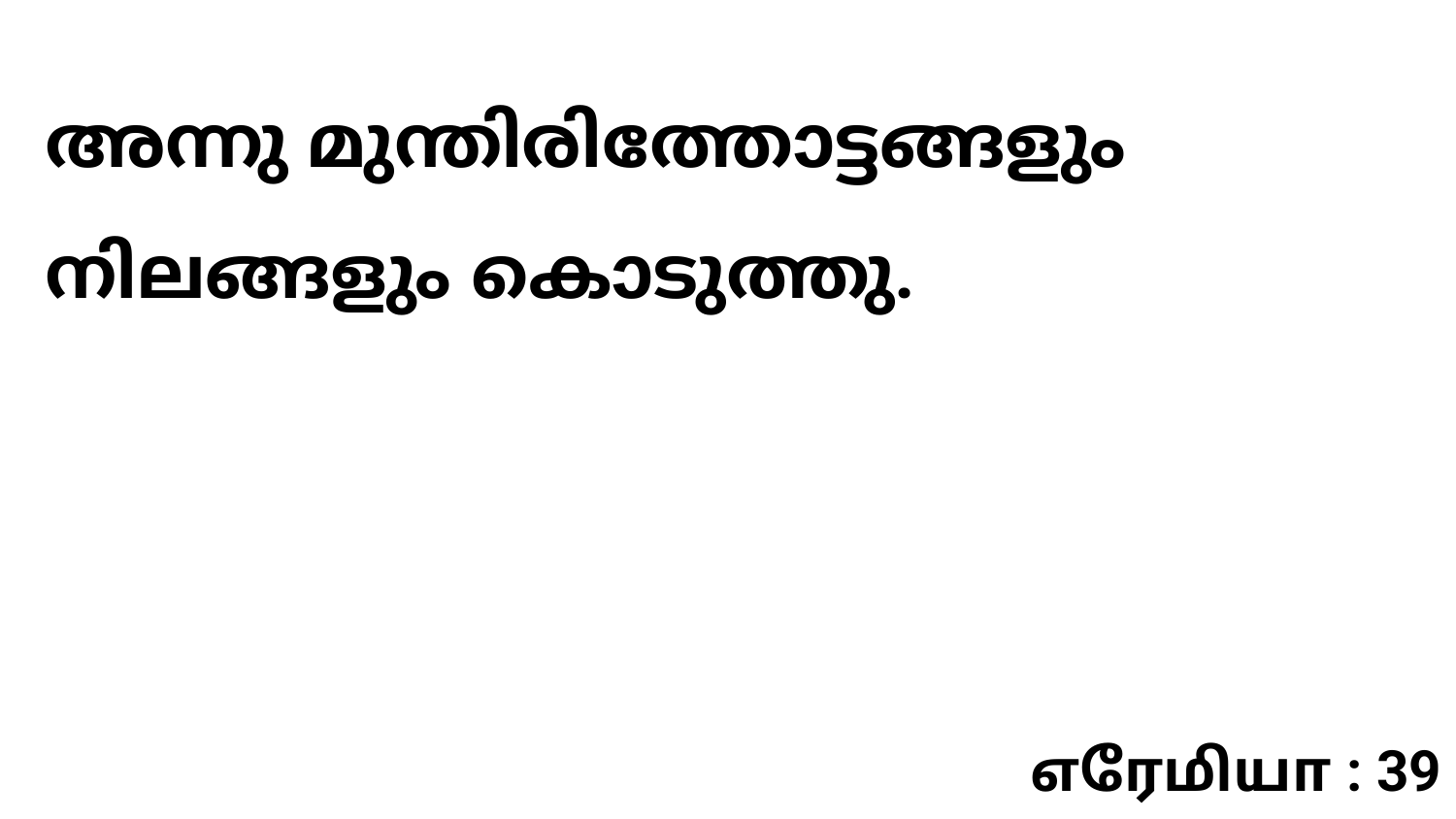

അന്നു മുന്തിരിത്തോട്ടങ്ങളും നിലങ്ങളും കൊടുത്തു.
எரேமியா : 39